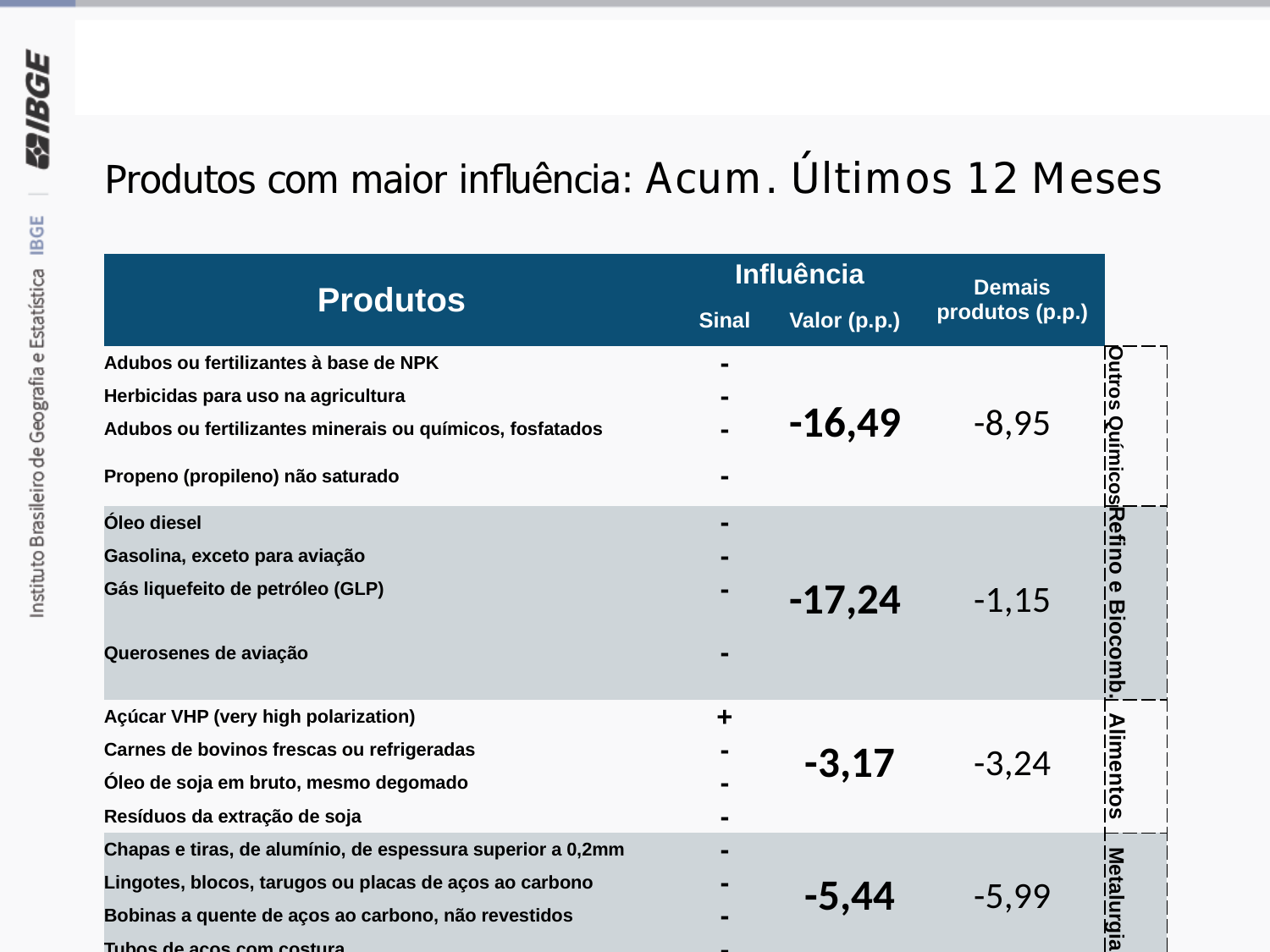

Atividades Industriais
Produtos com maior influência: Acum. Últimos 12 Meses
| Produtos | Influência | Influência | Demais produtos (p.p.) |  |
| --- | --- | --- | --- | --- |
| Produtos | Sinal | Valor (p.p.) | Demais produtos (p.p.) |  |
| Adubos ou fertilizantes à base de NPK | - | -16,49 | -8,95 | Outros Químicos |
| Herbicidas para uso na agricultura | - | -16,49 | -8,95 | Outros Químicos |
| Adubos ou fertilizantes minerais ou químicos, fosfatados | - | -16,49 | -8,95 | Outros Químicos |
| Propeno (propileno) não saturado | - | -16,49 | -8,95 | Outros Químicos |
| Óleo diesel | - | -17,24 | -1,15 | Refino e Biocomb. |
| Gasolina, exceto para aviação | - | -17,24 | -1,15 | Refino e Biocomb. |
| Gás liquefeito de petróleo (GLP) | - | -17,24 | -1,15 | Refino e Biocomb. |
| Querosenes de aviação | - | -17,24 | -1,15 | Refino e Biocomb. |
| Açúcar VHP (very high polarization) | + | -3,17 | -3,24 | Alimentos |
| Carnes de bovinos frescas ou refrigeradas | - | -3,17 | -3,24 | Alimentos |
| Óleo de soja em bruto, mesmo degomado | - | -3,17 | -3,24 | Alimentos |
| Resíduos da extração de soja | - | -3,17 | -3,24 | Alimentos |
| Chapas e tiras, de alumínio, de espessura superior a 0,2mm | - | -5,44 | -5,99 | Metalurgia |
| Lingotes, blocos, tarugos ou placas de aços ao carbono | - | -5,44 | -5,99 | Metalurgia |
| Bobinas a quente de aços ao carbono, não revestidos | - | -5,44 | -5,99 | Metalurgia |
| Tubos de aços com costura | - | -5,44 | -5,99 | Metalurgia |